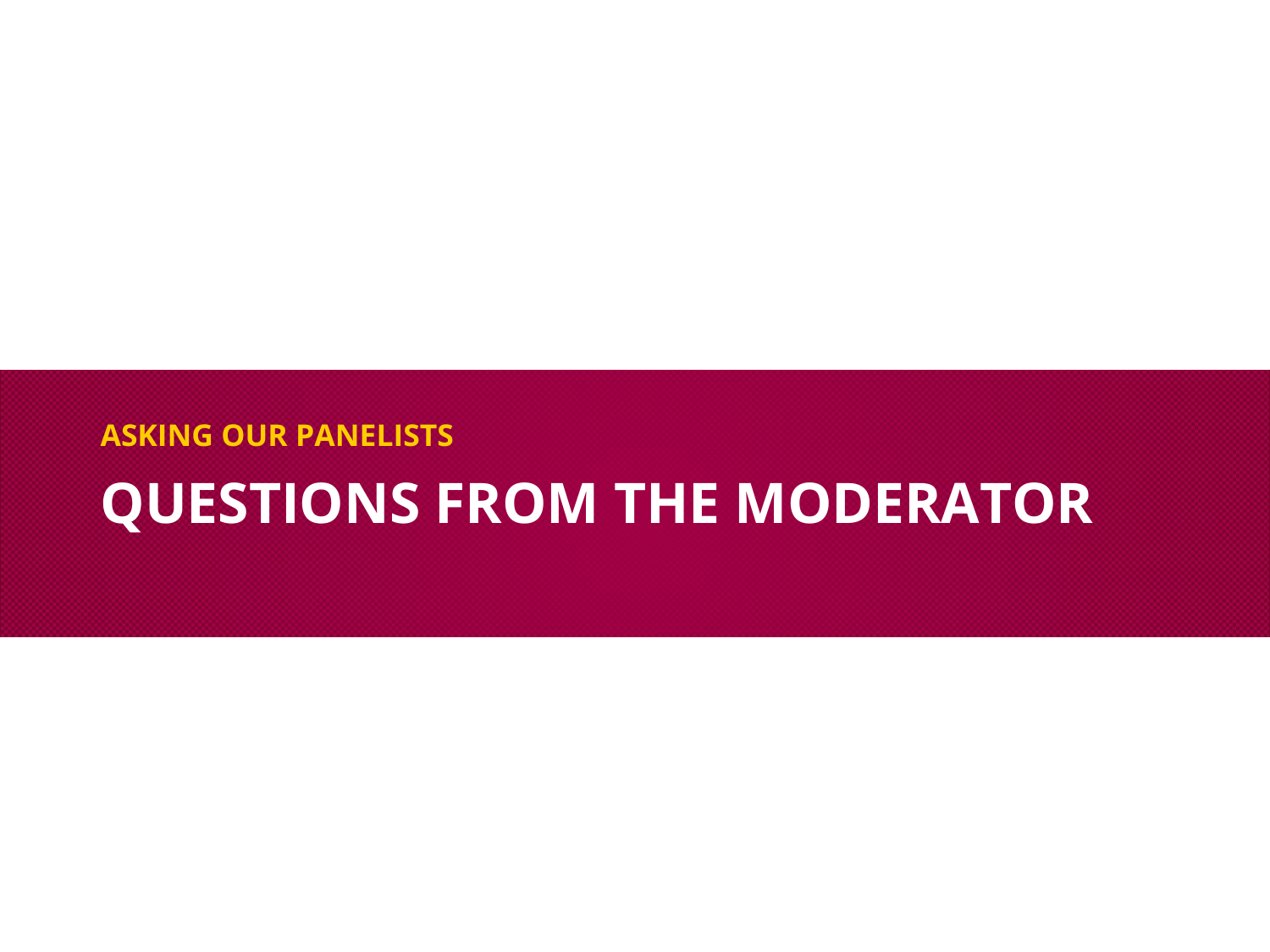

ASKING OUR PANELISTS
# QUESTIONS FROM THE MODERATOR